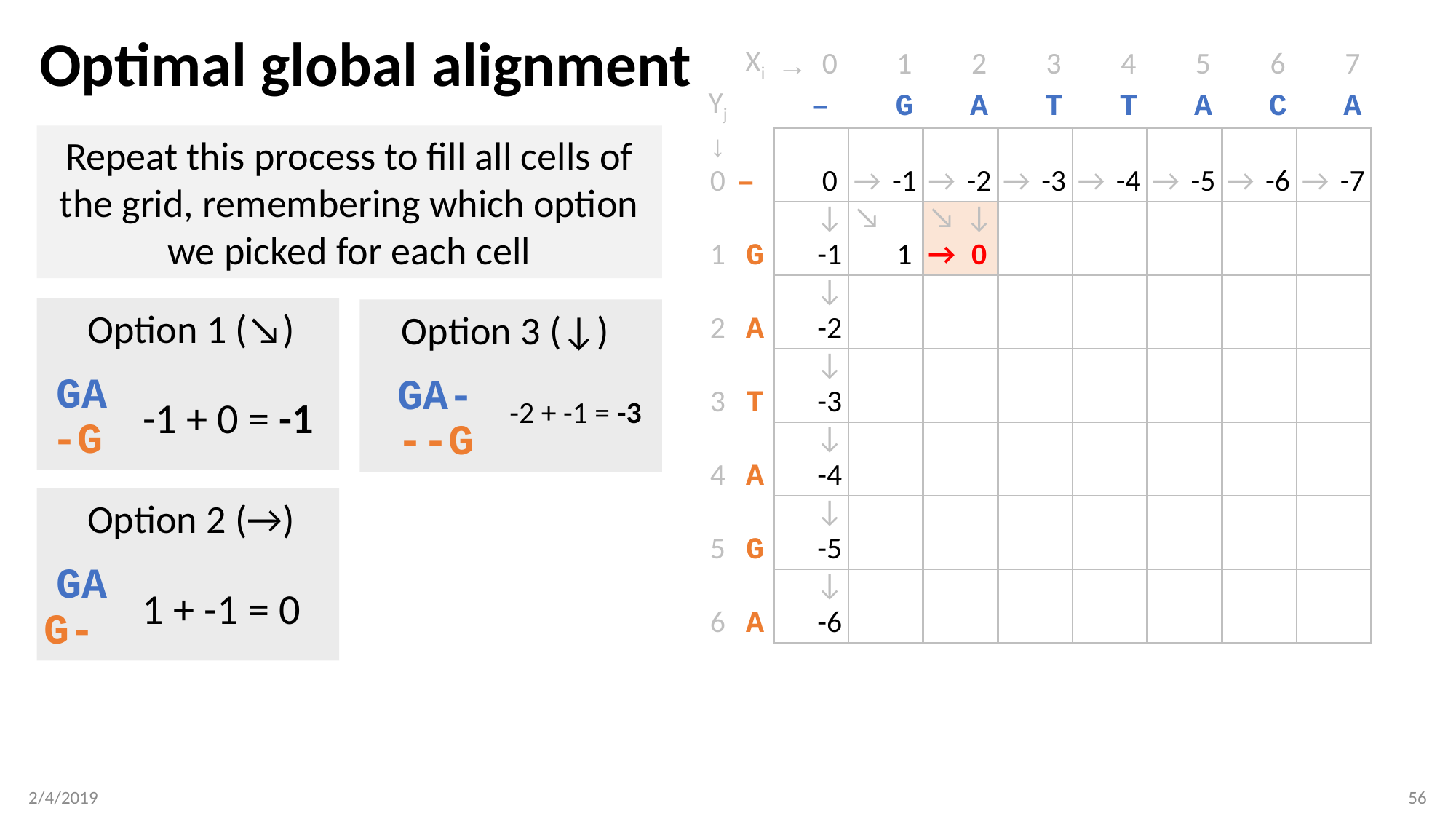

# Optimal global alignment
|  | Xi | → | 0 |  | 1 |  | 2 |  | 3 |  | 4 |  | 5 |  | 6 |  | 7 |
| --- | --- | --- | --- | --- | --- | --- | --- | --- | --- | --- | --- | --- | --- | --- | --- | --- | --- |
| Yj |  |  | – |  | G |  | A |  | T |  | T |  | A |  | C |  | A |
| ↓ |  |  |  |  |  |  |  |  |  |  |  |  |  |  |  |  |  |
| 0 | – |  | 0 | → | -1 | → | -2 | → | -3 | → | -4 | → | -5 | → | -6 | → | -7 |
|  |  |  | ↓ | ↘ |  | ↘ | ↓ |  |  |  |  |  |  |  |  |  |  |
| 1 | G |  | -1 |  | 1 | → | 0 |  |  |  |  |  |  |  |  |  |  |
|  |  |  | ↓ |  |  |  |  |  |  |  |  |  |  |  |  |  |  |
| 2 | A |  | -2 |  |  |  |  |  |  |  |  |  |  |  |  |  |  |
|  |  |  | ↓ |  |  |  |  |  |  |  |  |  |  |  |  |  |  |
| 3 | T |  | -3 |  |  |  |  |  |  |  |  |  |  |  |  |  |  |
|  |  |  | ↓ |  |  |  |  |  |  |  |  |  |  |  |  |  |  |
| 4 | A |  | -4 |  |  |  |  |  |  |  |  |  |  |  |  |  |  |
|  |  |  | ↓ |  |  |  |  |  |  |  |  |  |  |  |  |  |  |
| 5 | G |  | -5 |  |  |  |  |  |  |  |  |  |  |  |  |  |  |
|  |  |  | ↓ |  |  |  |  |  |  |  |  |  |  |  |  |  |  |
| 6 | A |  | -6 |  |  |  |  |  |  |  |  |  |  |  |  |  |  |
Repeat this process to fill all cells of the grid, remembering which option we picked for each cell

Option 1 (↘)

Option 3 (↓)
GA
-G
GA-
--G
-1 + 0 = -1
-2 + -1 = -3

Option 2 (→)
GA
G-
1 + -1 = 0
2/4/2019
56